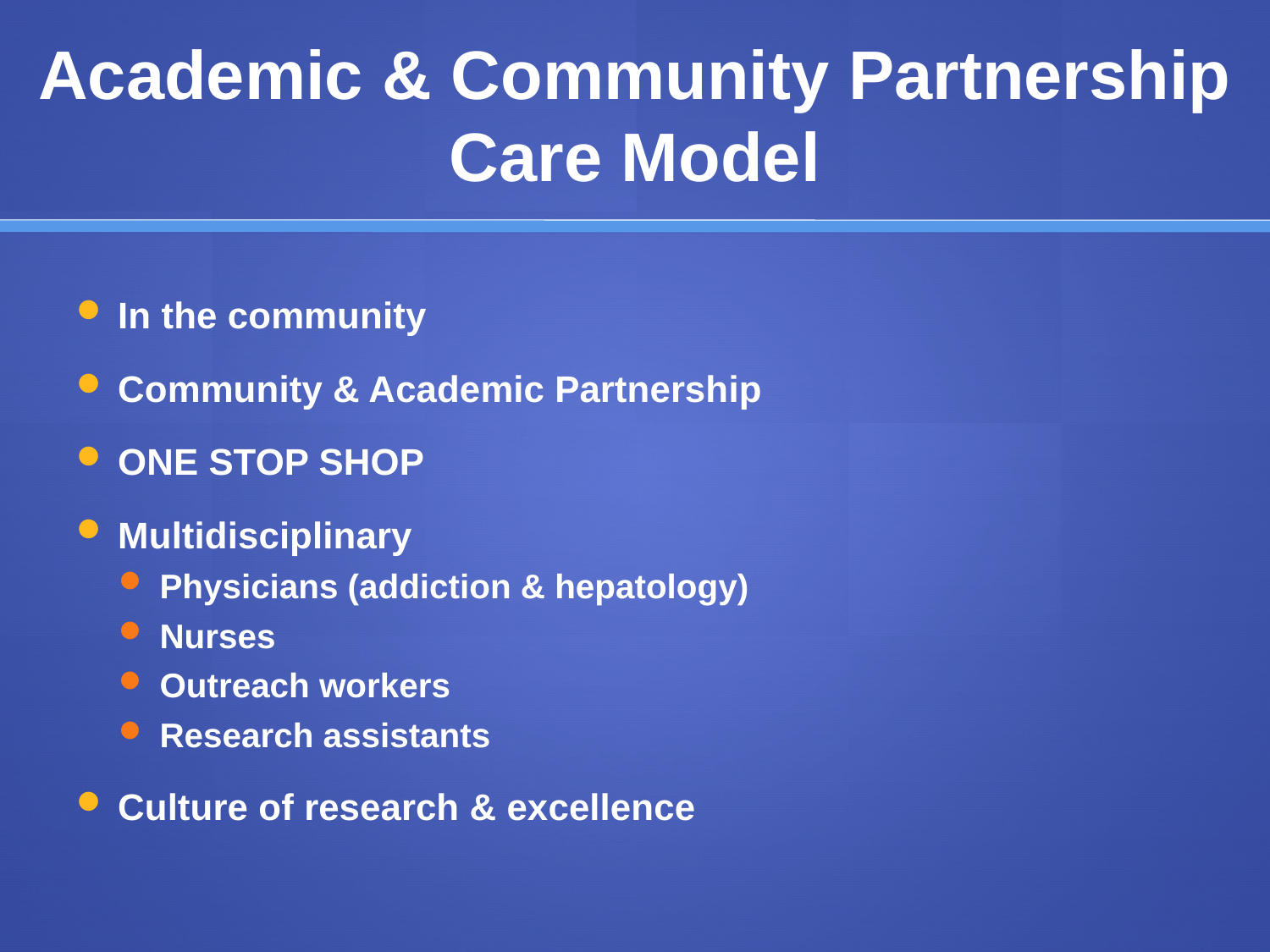

# Academic & Community Partnership Care Model
In the community
Community & Academic Partnership
ONE STOP SHOP
Multidisciplinary
Physicians (addiction & hepatology)
Nurses
Outreach workers
Research assistants
Culture of research & excellence